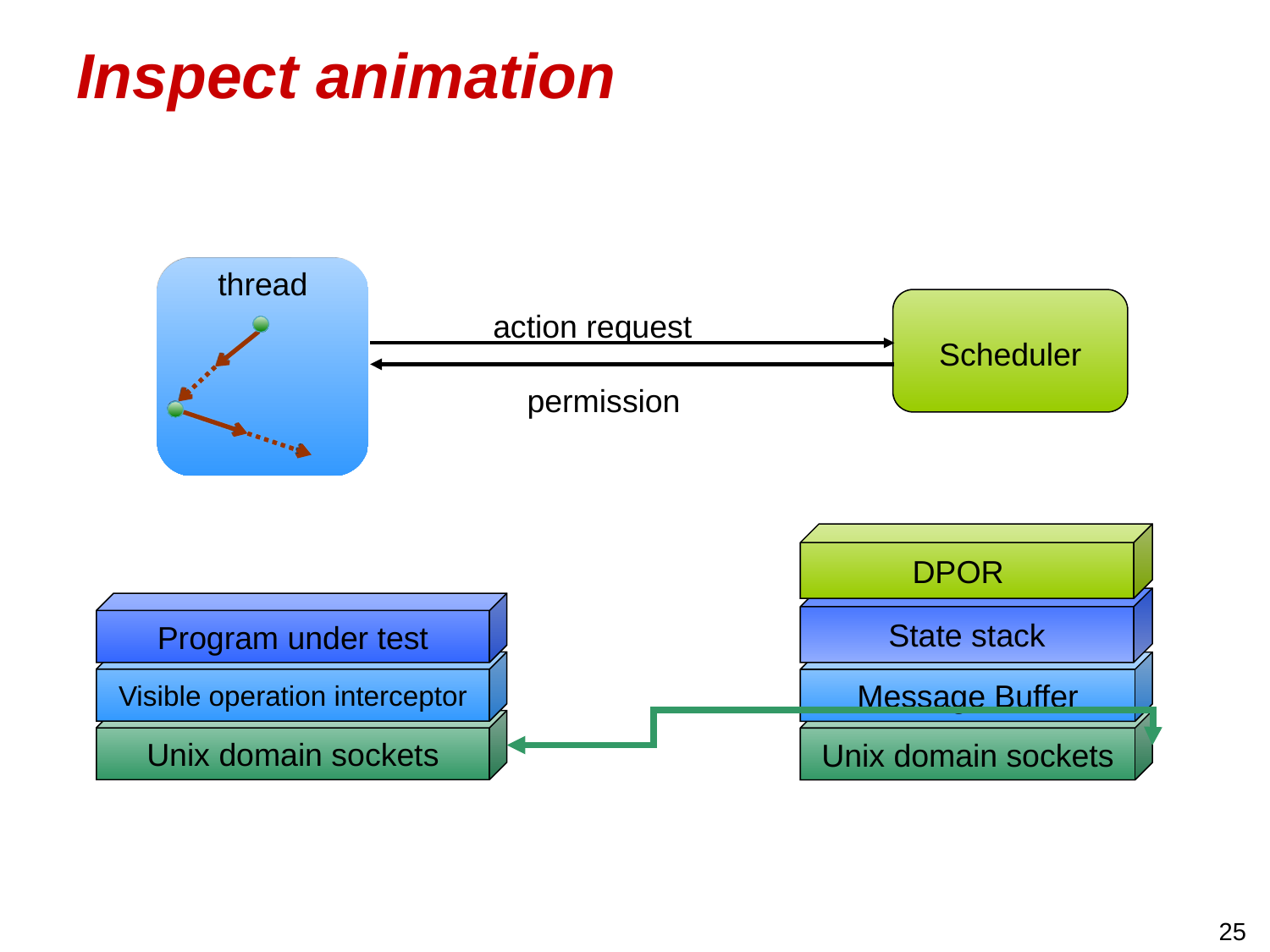

# Inspect animation

thread

Scheduler

action request

permission

DPOR
State stack
Program under test
Visible operation interceptor
Message Buffer
Unix domain sockets
Unix domain sockets
25